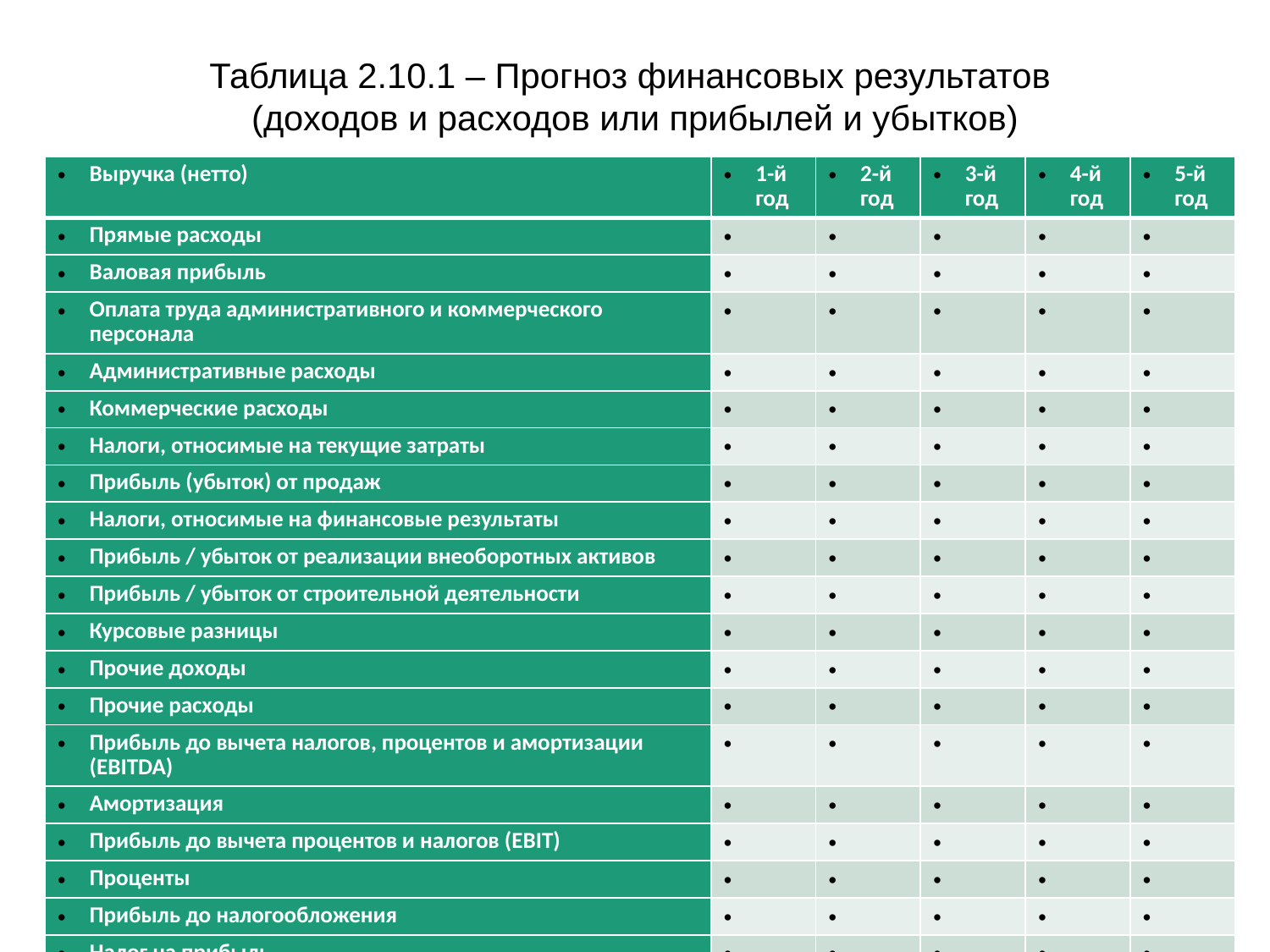

Таблица 2.10.1 – Прогноз финансовых результатов
(доходов и расходов или прибылей и убытков)
| Выручка (нетто) | 1-й год | 2-й год | 3-й год | 4-й год | 5-й год |
| --- | --- | --- | --- | --- | --- |
| Прямые расходы |  |  |  |  |  |
| Валовая прибыль |  |  |  |  |  |
| Оплата труда административного и коммерческого персонала |  |  |  |  |  |
| Административные расходы |  |  |  |  |  |
| Коммерческие расходы |  |  |  |  |  |
| Налоги, относимые на текущие затраты |  |  |  |  |  |
| Прибыль (убыток) от продаж |  |  |  |  |  |
| Налоги, относимые на финансовые результаты |  |  |  |  |  |
| Прибыль / убыток от реализации внеоборотных активов |  |  |  |  |  |
| Прибыль / убыток от строительной деятельности |  |  |  |  |  |
| Курсовые разницы |  |  |  |  |  |
| Прочие доходы |  |  |  |  |  |
| Прочие расходы |  |  |  |  |  |
| Прибыль до вычета налогов, процентов и амортизации (EBITDA) |  |  |  |  |  |
| Амортизация |  |  |  |  |  |
| Прибыль до вычета процентов и налогов (EBIT) |  |  |  |  |  |
| Проценты |  |  |  |  |  |
| Прибыль до налогообложения |  |  |  |  |  |
| Налог на прибыль |  |  |  |  |  |
| Чистая прибыль (убыток) |  |  |  |  |  |